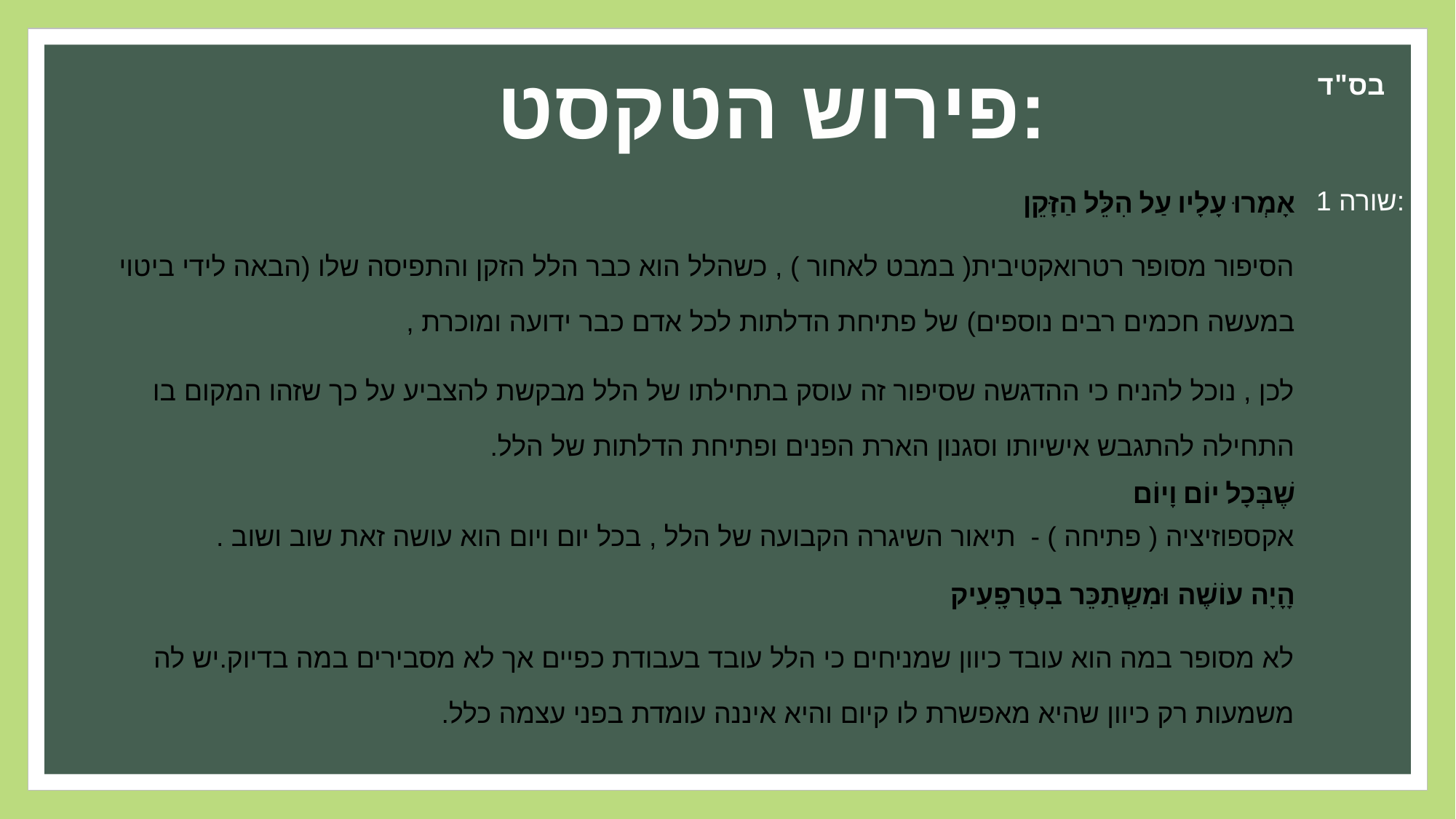

פירוש הטקסט:
בס"ד
אָמְרוּ עָלָיו עַל הִלֵּל הַזָּקֵן
הסיפור מסופר רטרואקטיבית( במבט לאחור ) , כשהלל הוא כבר הלל הזקן והתפיסה שלו (הבאה לידי ביטוי במעשה חכמים רבים נוספים) של פתיחת הדלתות לכל אדם כבר ידועה ומוכרת ,
לכן , נוכל להניח כי ההדגשה שסיפור זה עוסק בתחילתו של הלל מבקשת להצביע על כך שזהו המקום בו התחילה להתגבש אישיותו וסגנון הארת הפנים ופתיחת הדלתות של הלל.
שורה 1:
שֶׁבְּכָל יוֹם וָיוֹם
אקספוזיציה ( פתיחה ) -  תיאור השיגרה הקבועה של הלל , בכל יום ויום הוא עושה זאת שוב ושוב .
הָָיָה עוֹשֶׁה וּמִשְַתַכֵּר בִטְרַפִָעִיק
לא מסופר במה הוא עובד כיוון שמניחים כי הלל עובד בעבודת כפיים אך לא מסבירים במה בדיוק.יש לה משמעות רק כיוון שהיא מאפשרת לו קיום והיא איננה עומדת בפני עצמה כלל.